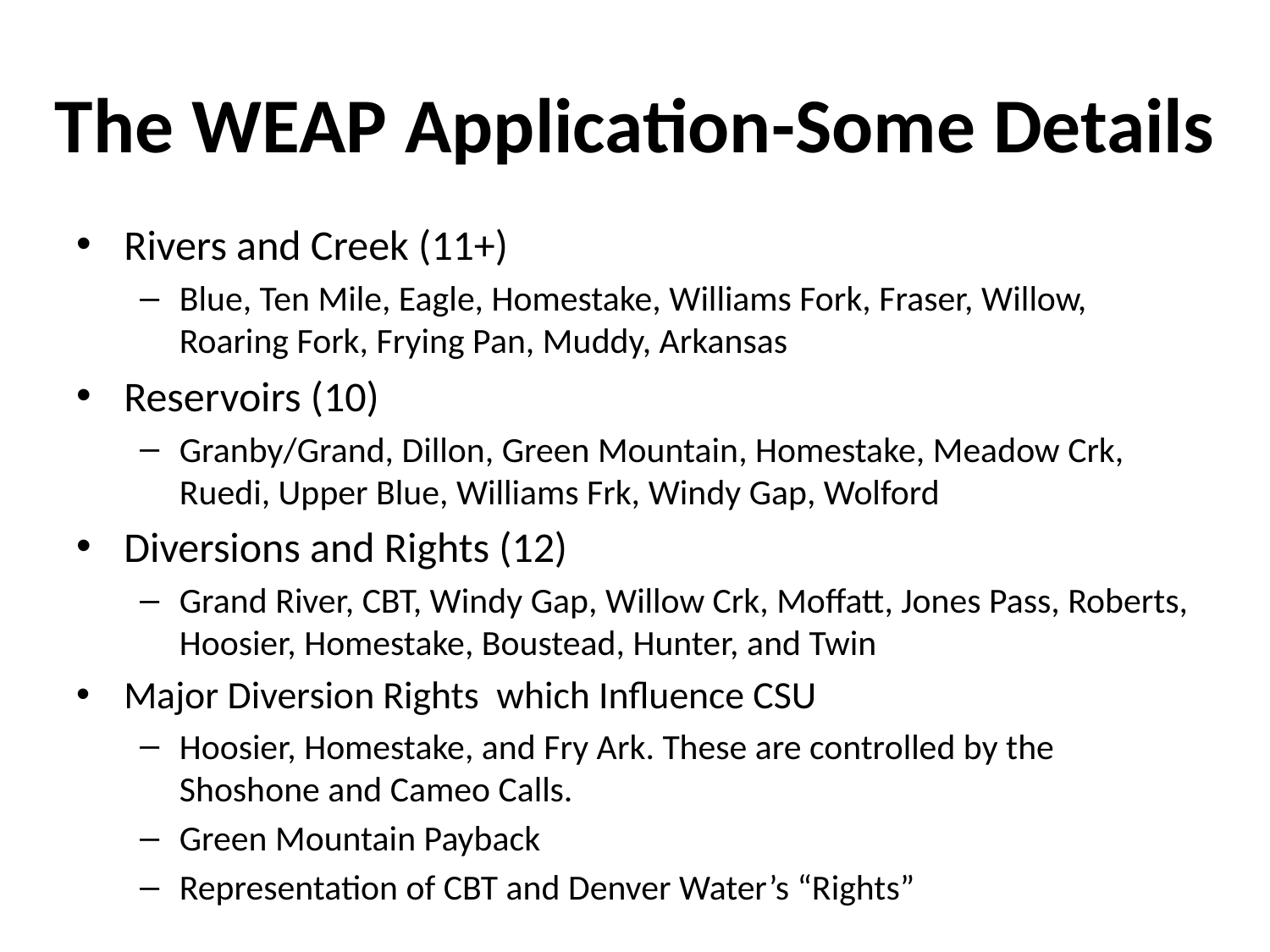

# The WEAP Application-Some Details
Rivers and Creek (11+)
Blue, Ten Mile, Eagle, Homestake, Williams Fork, Fraser, Willow, Roaring Fork, Frying Pan, Muddy, Arkansas
Reservoirs (10)
Granby/Grand, Dillon, Green Mountain, Homestake, Meadow Crk, Ruedi, Upper Blue, Williams Frk, Windy Gap, Wolford
Diversions and Rights (12)
Grand River, CBT, Windy Gap, Willow Crk, Moffatt, Jones Pass, Roberts, Hoosier, Homestake, Boustead, Hunter, and Twin
Major Diversion Rights  which Influence CSU
Hoosier, Homestake, and Fry Ark. These are controlled by the Shoshone and Cameo Calls.
Green Mountain Payback
Representation of CBT and Denver Water’s “Rights”